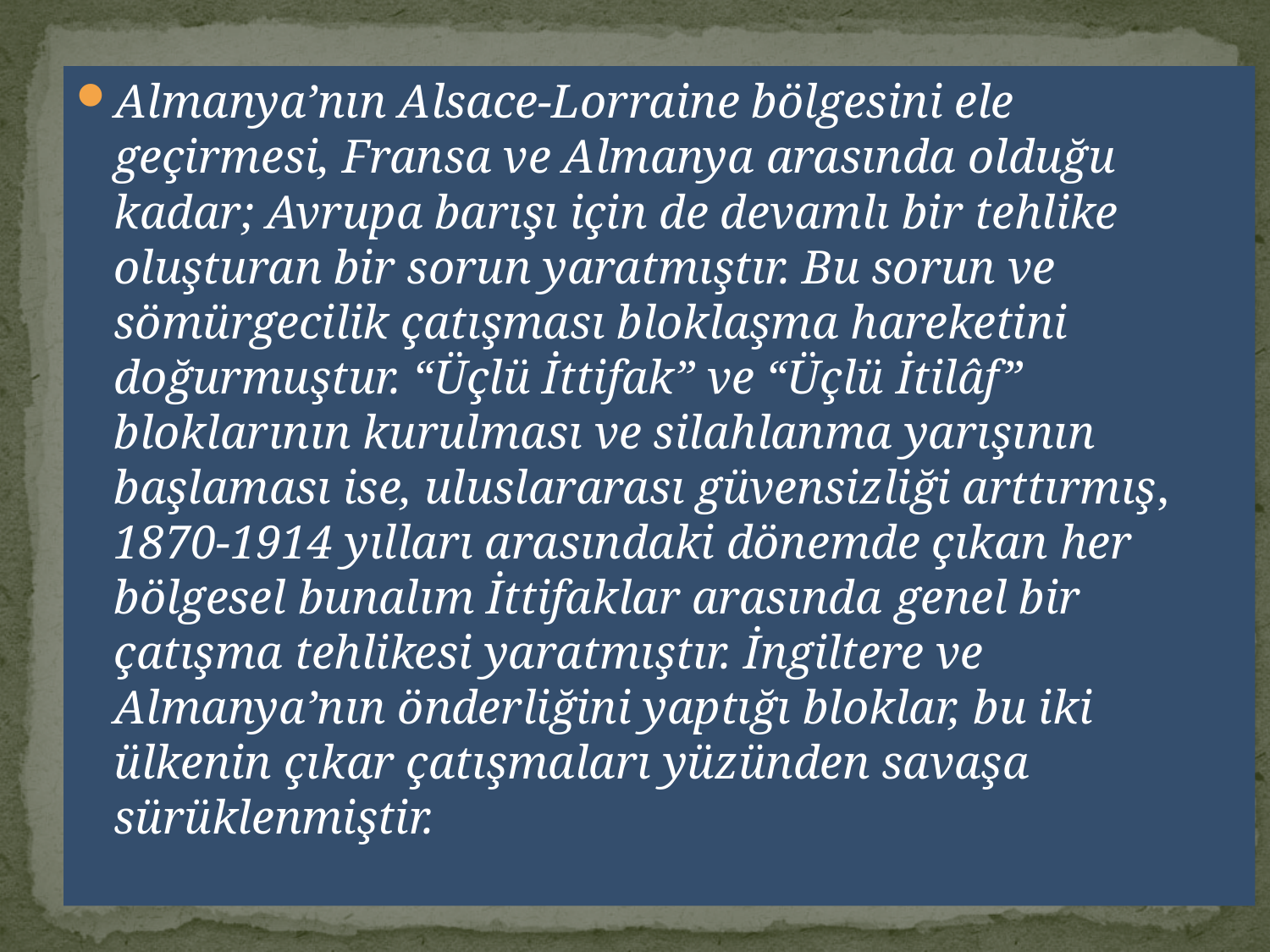

Almanya’nın Alsace-Lorraine bölgesini ele geçirmesi, Fransa ve Almanya arasında olduğu kadar; Avrupa barışı için de devamlı bir tehlike oluşturan bir sorun yaratmıştır. Bu sorun ve sömürgecilik çatışması bloklaşma hareketini doğurmuştur. “Üçlü İttifak” ve “Üçlü İtilâf” bloklarının kurulması ve silahlanma yarışının başlaması ise, uluslararası güvensizliği arttırmış,  1870-1914 yılları arasındaki dönemde çıkan her bölgesel bunalım İttifaklar arasında genel bir çatışma tehlikesi yaratmıştır. İngiltere ve Almanya’nın önderliğini yaptığı bloklar, bu iki ülkenin çıkar çatışmaları yüzünden savaşa sürüklenmiştir.